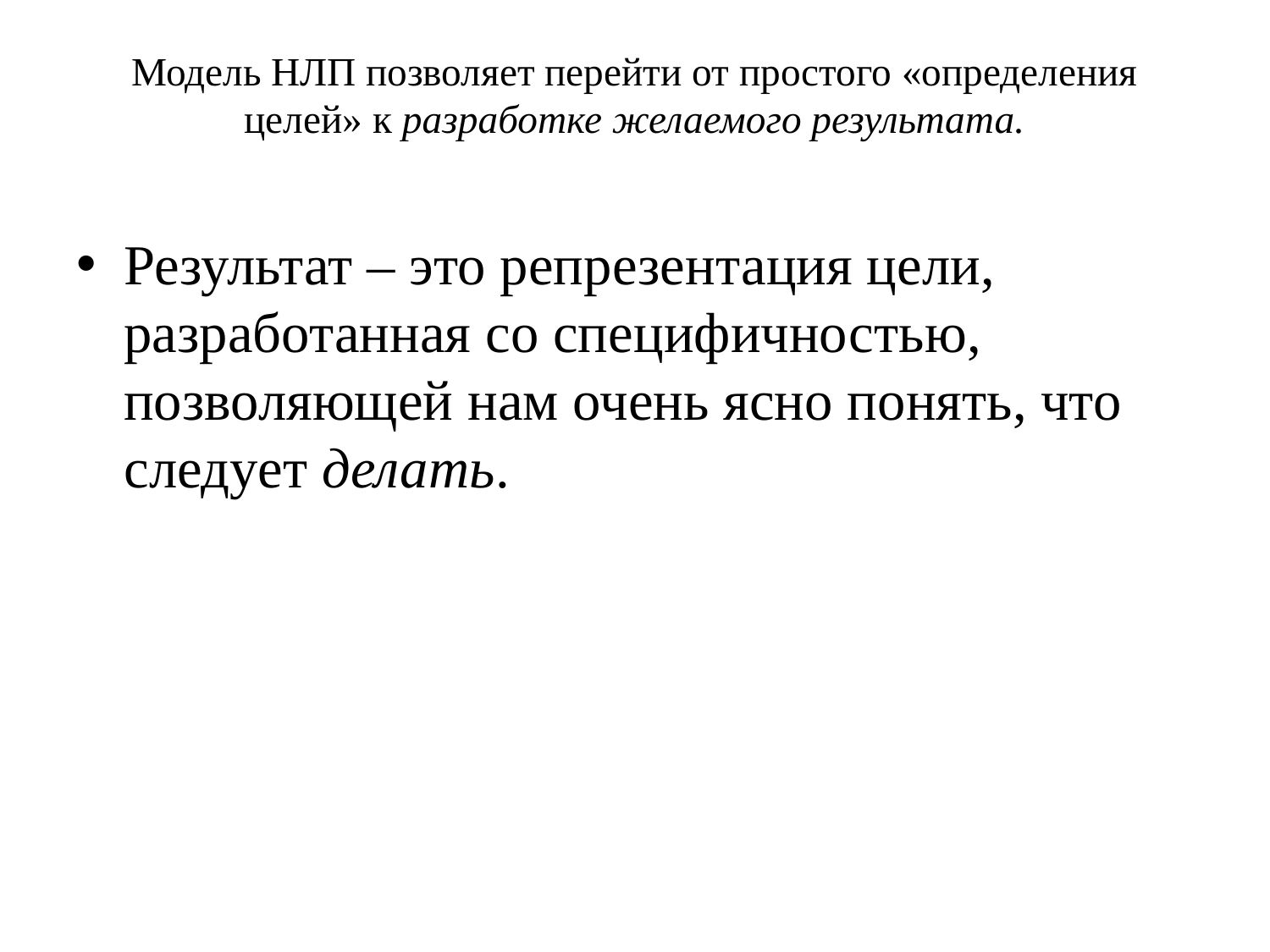

# Модель НЛП позволяет перейти от простого «определения целей» к разработке желаемого результата.
Результат – это репрезентация цели, разработанная со специфичностью, позволяющей нам очень ясно понять, что следует делать.